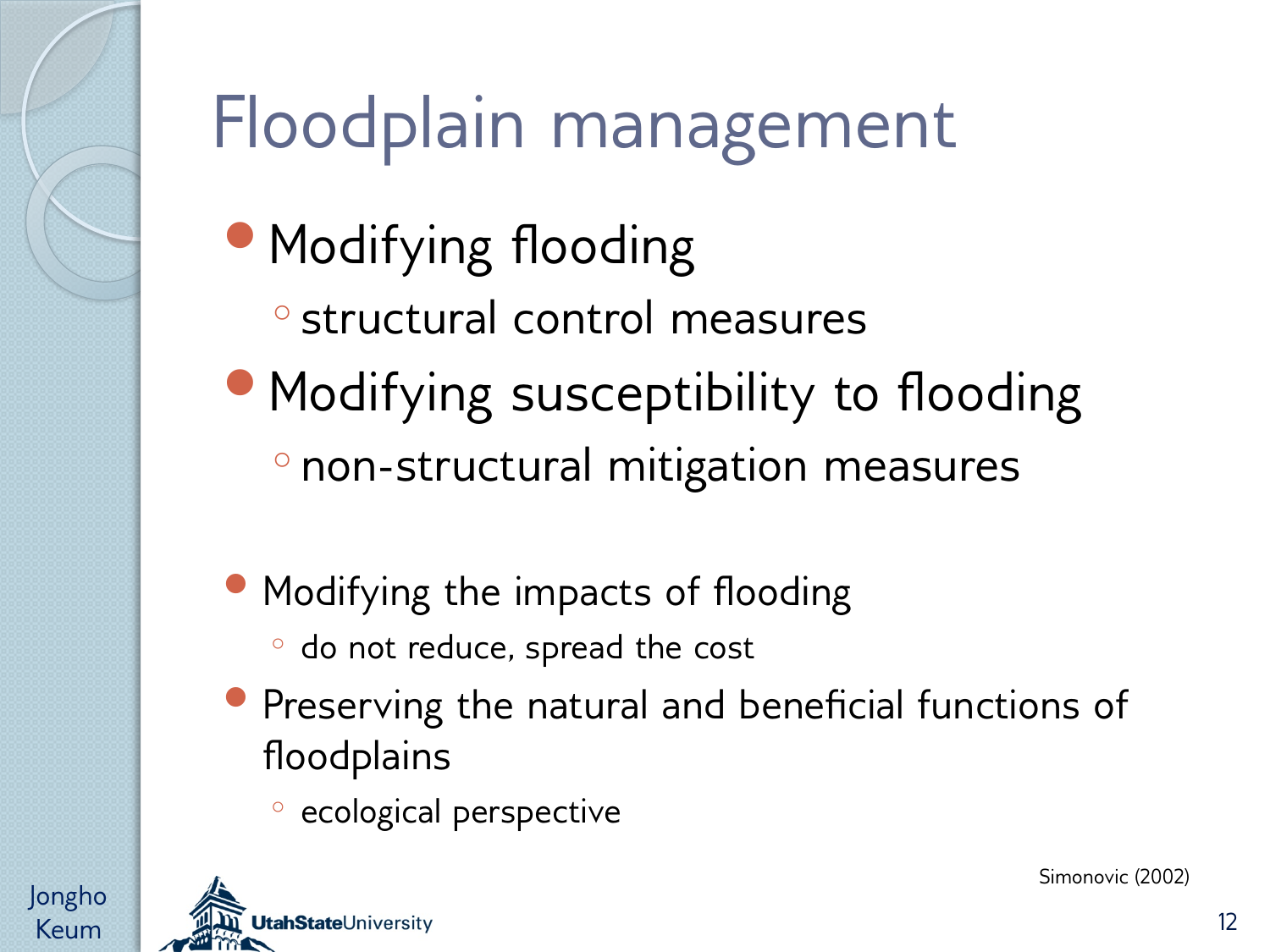

# Floodplain management
Modifying flooding
structural control measures
Modifying susceptibility to flooding
non-structural mitigation measures

Modifying the impacts of flooding
do not reduce, spread the cost
Preserving the natural and beneficial functions of floodplains
ecological perspective
Simonovic (2002)
12